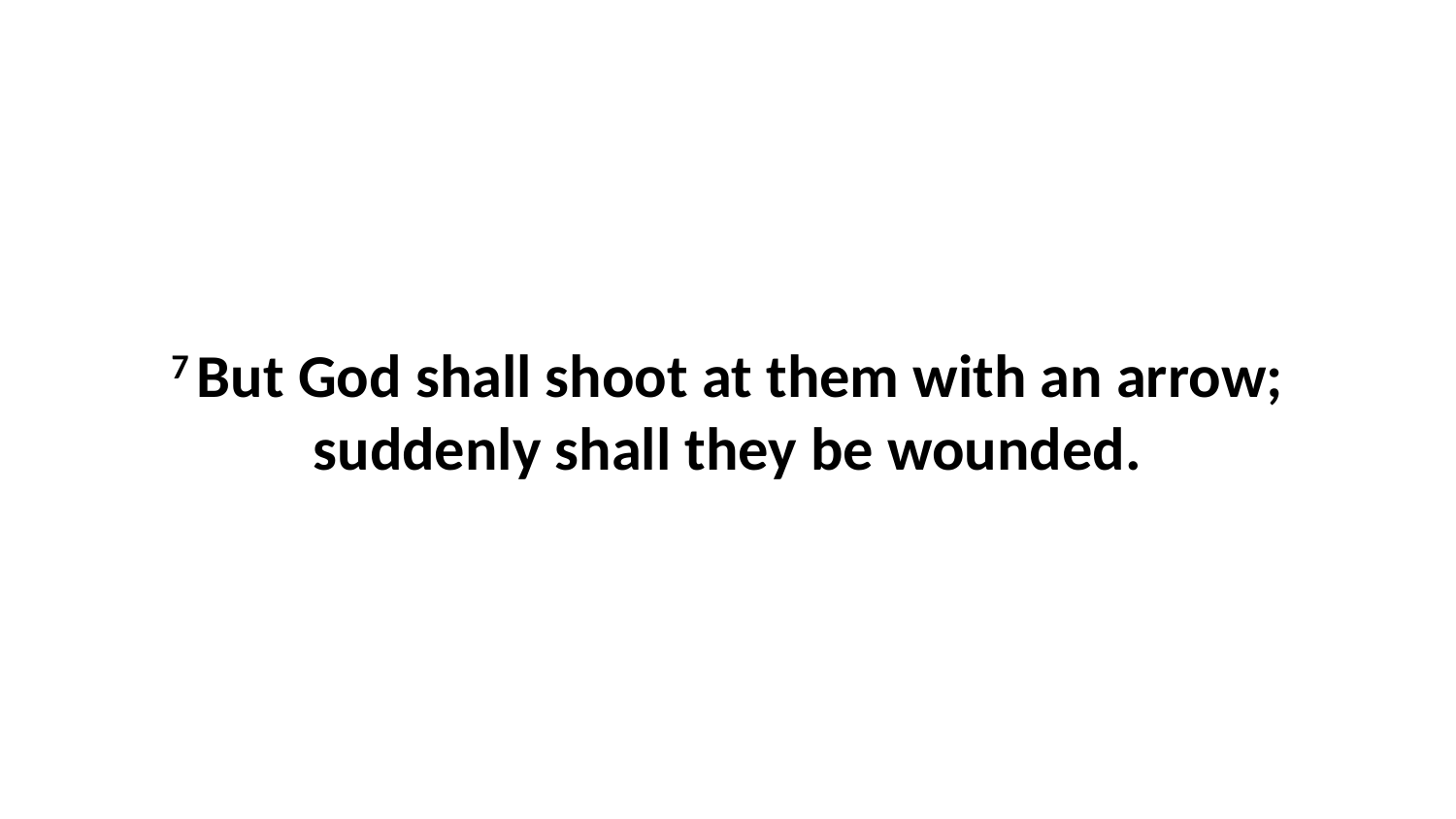

7 But God shall shoot at them with an arrow; suddenly shall they be wounded.